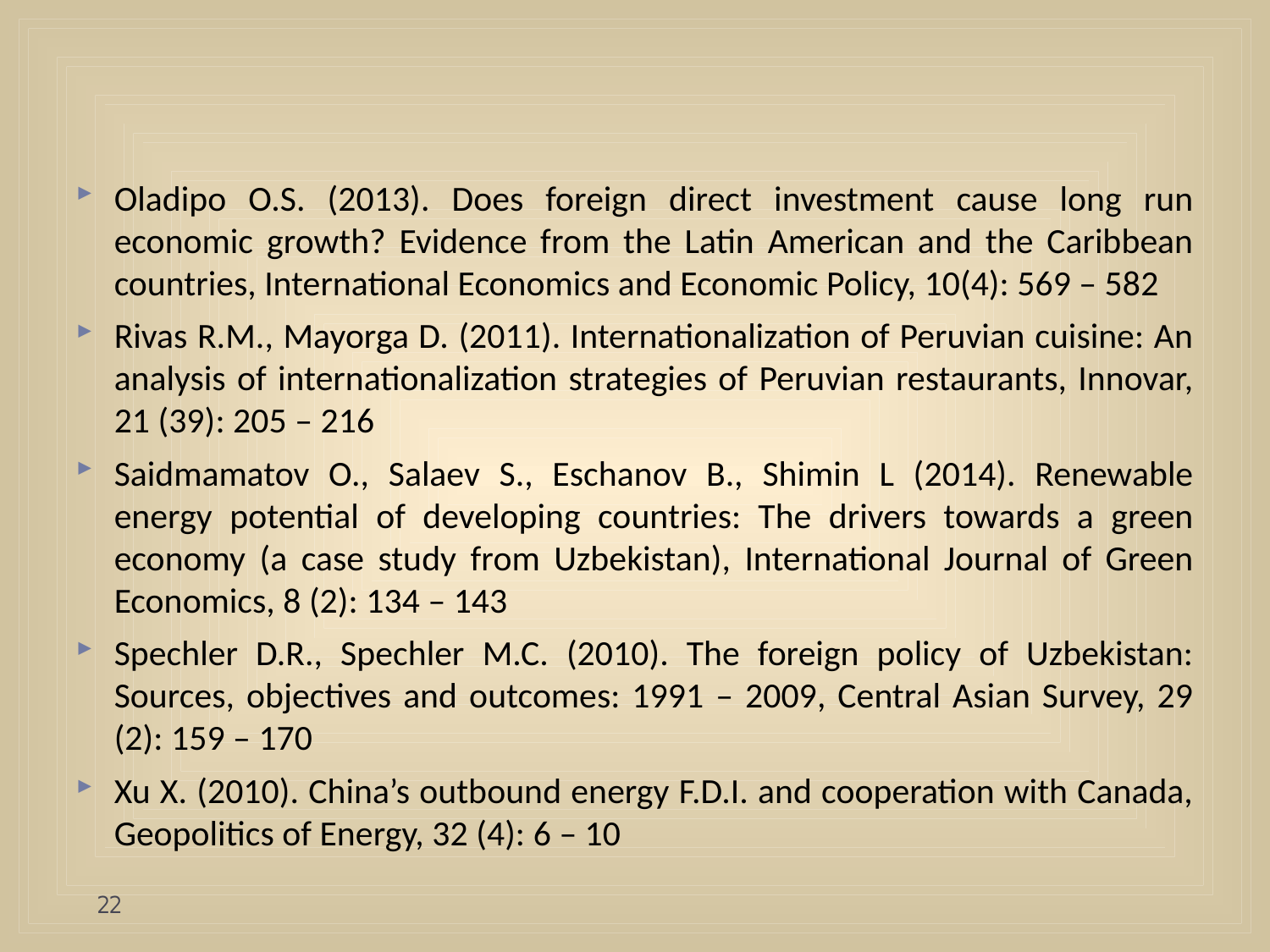

#
Oladipo O.S. (2013). Does foreign direct investment cause long run economic growth? Evidence from the Latin American and the Caribbean countries, International Economics and Economic Policy, 10(4): 569 – 582
Rivas R.M., Mayorga D. (2011). Internationalization of Peruvian cuisine: An analysis of internationalization strategies of Peruvian restaurants, Innovar, 21 (39): 205 – 216
Saidmamatov O., Salaev S., Eschanov B., Shimin L (2014). Renewable energy potential of developing countries: The drivers towards a green economy (a case study from Uzbekistan), International Journal of Green Economics, 8 (2): 134 – 143
Spechler D.R., Spechler M.C. (2010). The foreign policy of Uzbekistan: Sources, objectives and outcomes: 1991 – 2009, Central Asian Survey, 29 (2): 159 – 170
Xu X. (2010). China’s outbound energy F.D.I. and cooperation with Canada, Geopolitics of Energy, 32 (4): 6 – 10
22